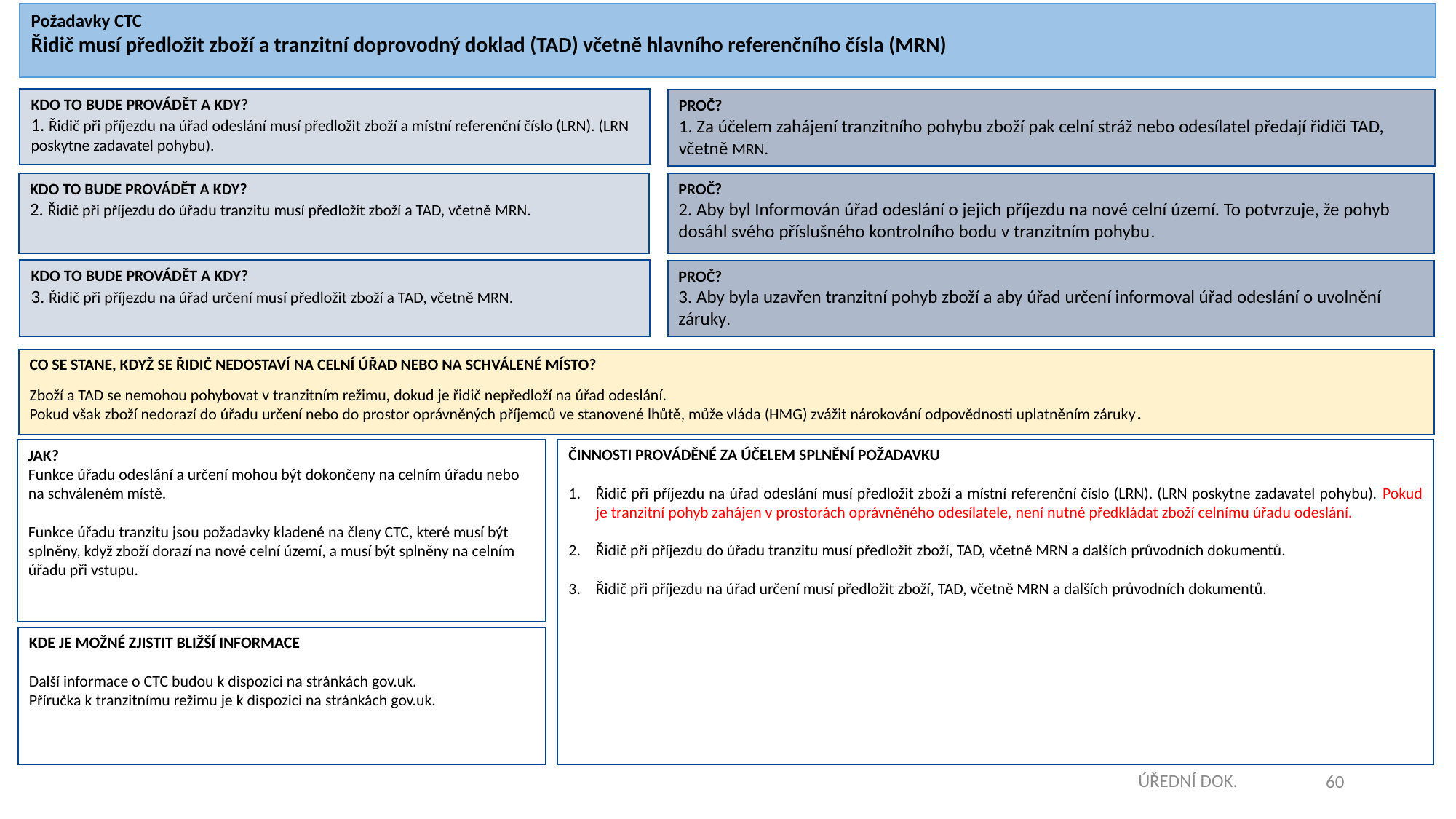

Požadavky CTC
Řidič musí předložit zboží a tranzitní doprovodný doklad (TAD) včetně hlavního referenčního čísla (MRN)
KDO TO BUDE PROVÁDĚT A KDY?
1. Řidič při příjezdu na úřad odeslání musí předložit zboží a místní referenční číslo (LRN). (LRN poskytne zadavatel pohybu).
PROČ?
1. Za účelem zahájení tranzitního pohybu zboží pak celní stráž nebo odesílatel předají řidiči TAD, včetně MRN.
KDO TO BUDE PROVÁDĚT A KDY?
2. Řidič při příjezdu do úřadu tranzitu musí předložit zboží a TAD, včetně MRN.

PROČ?
2. Aby byl Informován úřad odeslání o jejich příjezdu na nové celní území. To potvrzuje, že pohyb dosáhl svého příslušného kontrolního bodu v tranzitním pohybu.
KDO TO BUDE PROVÁDĚT A KDY?
3. Řidič při příjezdu na úřad určení musí předložit zboží a TAD, včetně MRN.
PROČ?
3. Aby byla uzavřen tranzitní pohyb zboží a aby úřad určení informoval úřad odeslání o uvolnění záruky.
CO SE STANE, KDYŽ SE ŘIDIČ NEDOSTAVÍ NA CELNÍ ÚŘAD NEBO NA SCHVÁLENÉ MÍSTO?

Zboží a TAD se nemohou pohybovat v tranzitním režimu, dokud je řidič nepředloží na úřad odeslání.
Pokud však zboží nedorazí do úřadu určení nebo do prostor oprávněných příjemců ve stanovené lhůtě, může vláda (HMG) zvážit nárokování odpovědnosti uplatněním záruky.
ČINNOSTI PROVÁDĚNÉ ZA ÚČELEM SPLNĚNÍ POŽADAVKU

Řidič při příjezdu na úřad odeslání musí předložit zboží a místní referenční číslo (LRN). (LRN poskytne zadavatel pohybu). Pokud je tranzitní pohyb zahájen v prostorách oprávněného odesílatele, není nutné předkládat zboží celnímu úřadu odeslání.

Řidič při příjezdu do úřadu tranzitu musí předložit zboží, TAD, včetně MRN a dalších průvodních dokumentů.

Řidič při příjezdu na úřad určení musí předložit zboží, TAD, včetně MRN a dalších průvodních dokumentů.

JAK?
Funkce úřadu odeslání a určení mohou být dokončeny na celním úřadu nebo na schváleném místě.

Funkce úřadu tranzitu jsou požadavky kladené na členy CTC, které musí být splněny, když zboží dorazí na nové celní území, a musí být splněny na celním úřadu při vstupu.
KDE JE MOŽNÉ ZJISTIT BLIŽŠÍ INFORMACE

Další informace o CTC budou k dispozici na stránkách gov.uk.
Příručka k tranzitnímu režimu je k dispozici na stránkách gov.uk.

ÚŘEDNÍ DOK.
60